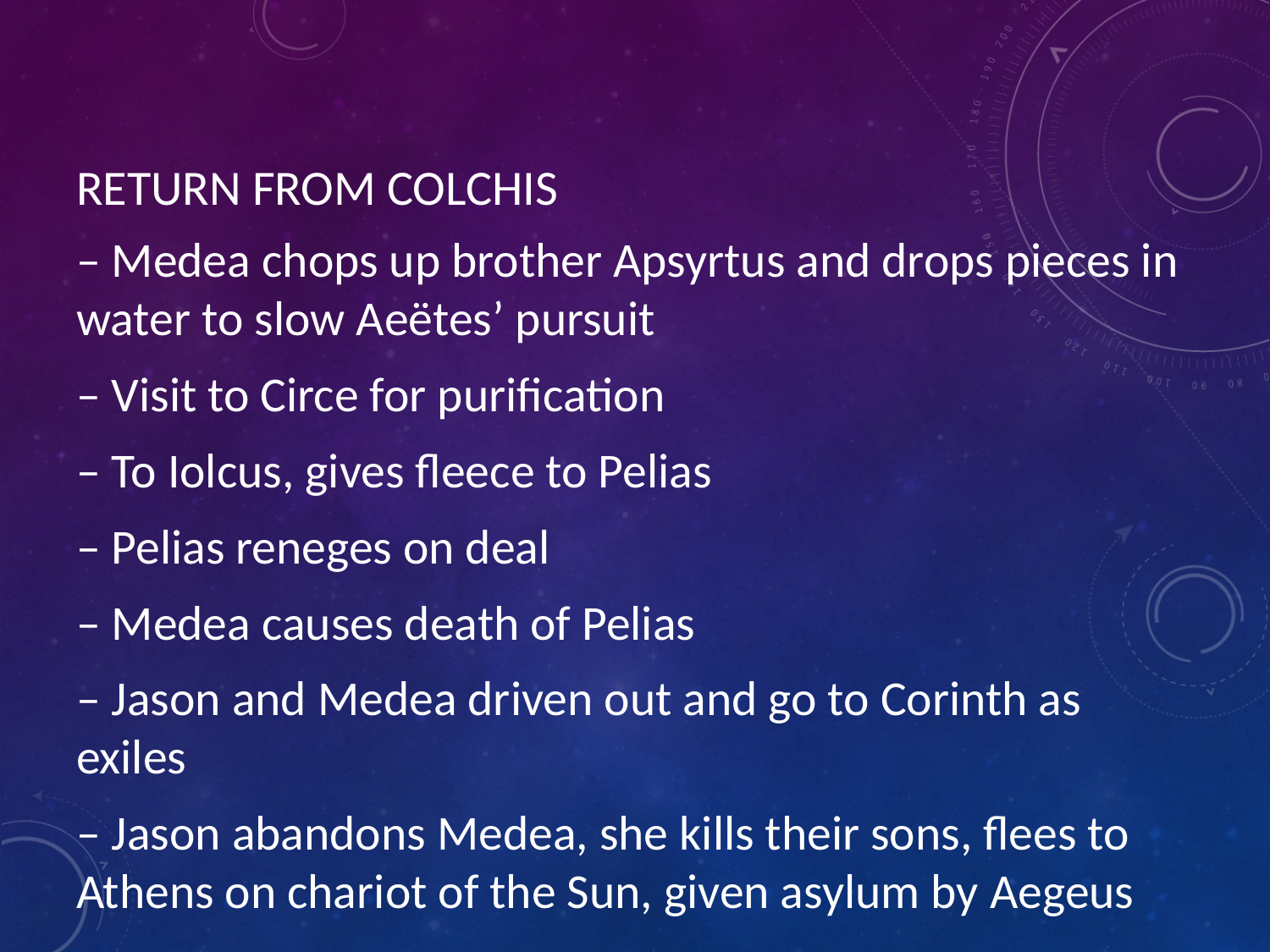

# Return from Colchis
– Medea chops up brother Apsyrtus and drops pieces in water to slow Aeëtes’ pursuit
– Visit to Circe for purification
– To Iolcus, gives fleece to Pelias
– Pelias reneges on deal
– Medea causes death of Pelias
– Jason and Medea driven out and go to Corinth as exiles
– Jason abandons Medea, she kills their sons, flees to Athens on chariot of the Sun, given asylum by Aegeus